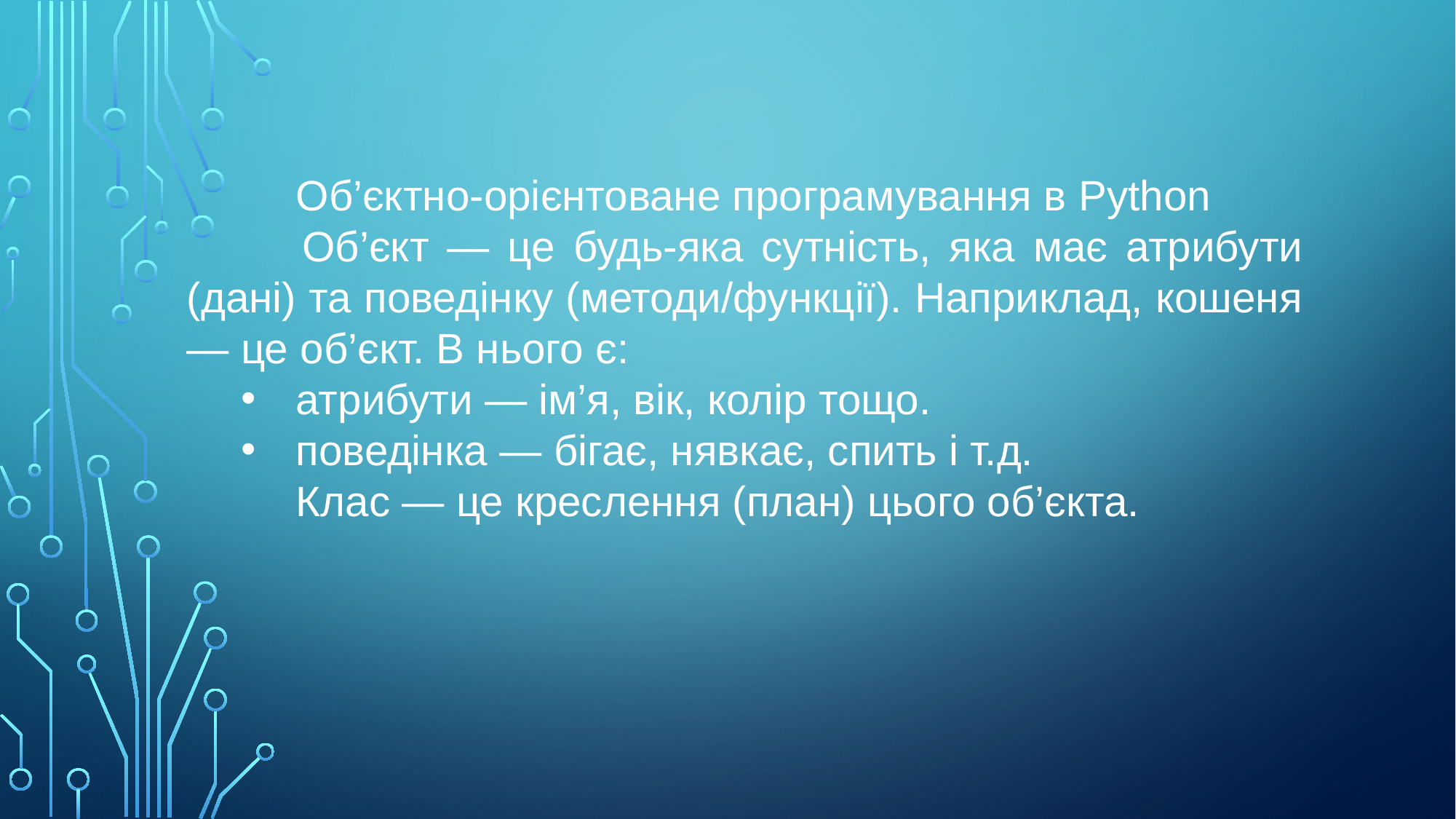

Об’єктно-орієнтоване програмування в Python
 	Об’єкт — це будь-яка сутність, яка має атрибути (дані) та поведінку (методи/функції). Наприклад, кошеня — це об’єкт. В нього є:
атрибути — ім’я, вік, колір тощо.
поведінка — бігає, нявкає, спить і т.д.
	Клас — це креслення (план) цього об’єкта.